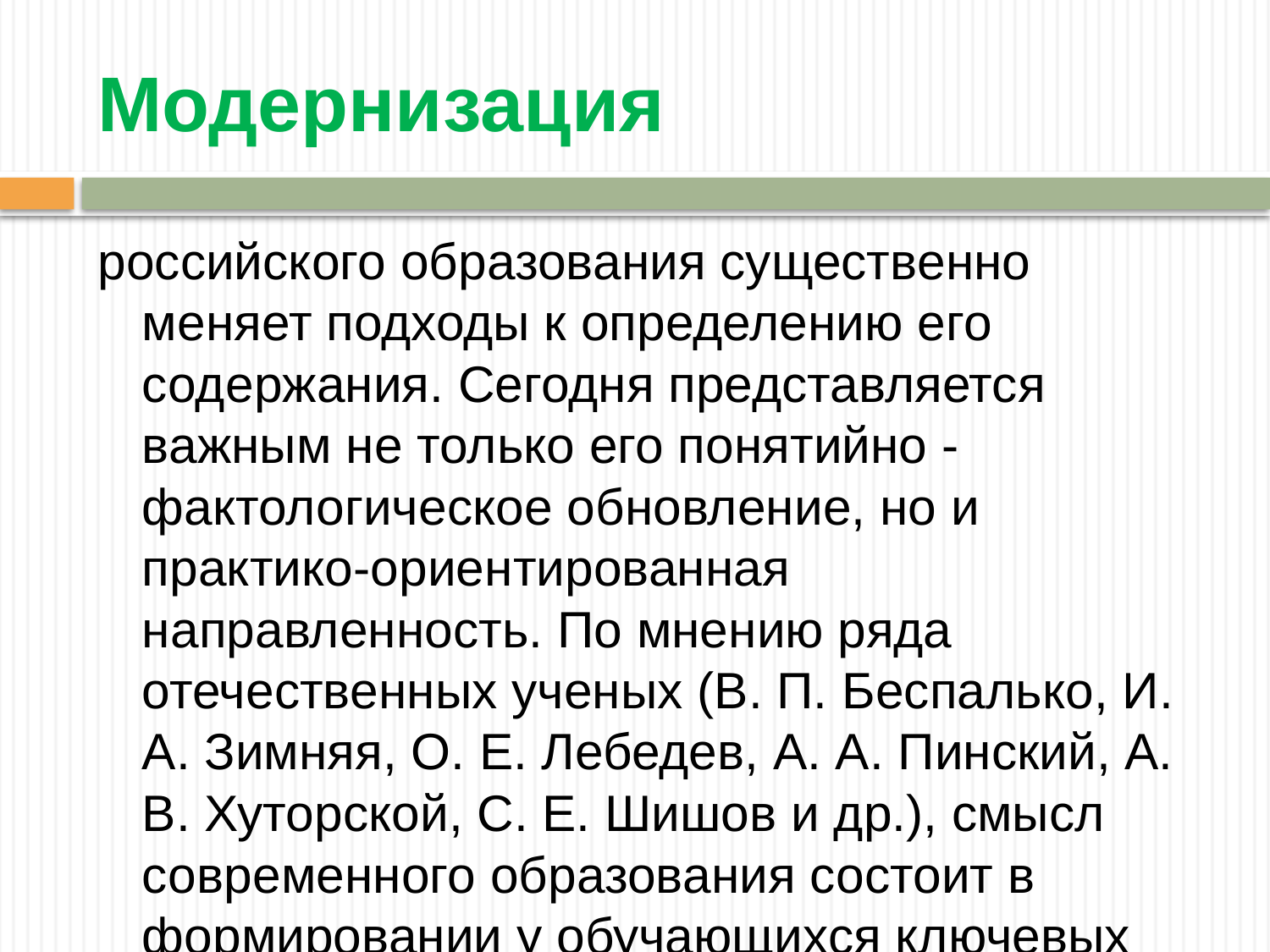

# Модернизация
российского образования существенно меняет подходы к определению его содержания. Сегодня представляется важным не только его понятийно - фактологическое обновление, но и практико-ориентированная направленность. По мнению ряда отечественных ученых (В. П. Беспалько, И. А. Зимняя, О. Е. Лебедев, А. А. Пинский, А. В. Хуторской, С. Е. Шишов и др.), смысл современного образования состоит в формировании у обучающихся ключевых компетенций.